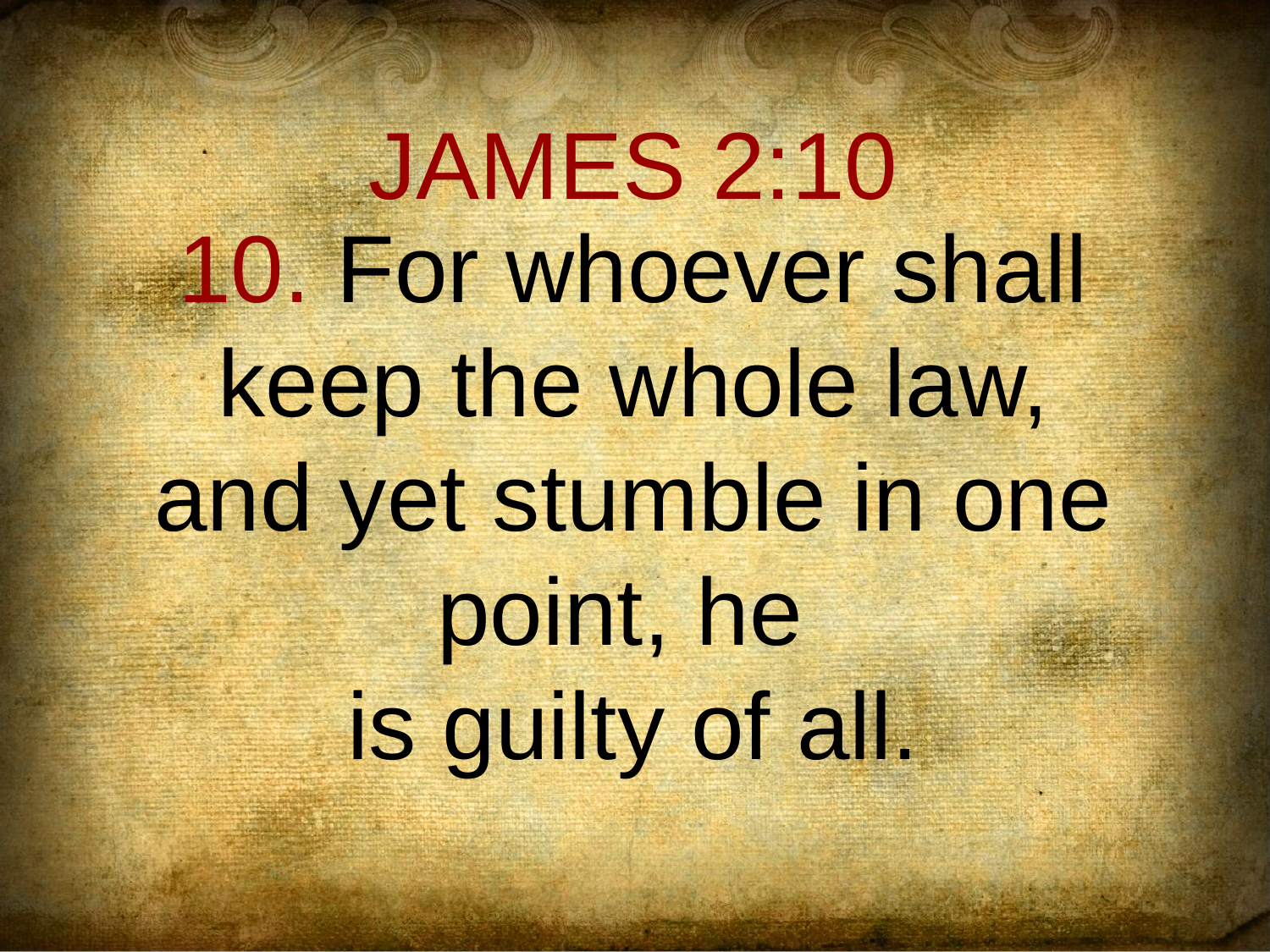

JAMES 2:10
10. For whoever shall keep the whole law, and yet stumble in one point, he
is guilty of all.